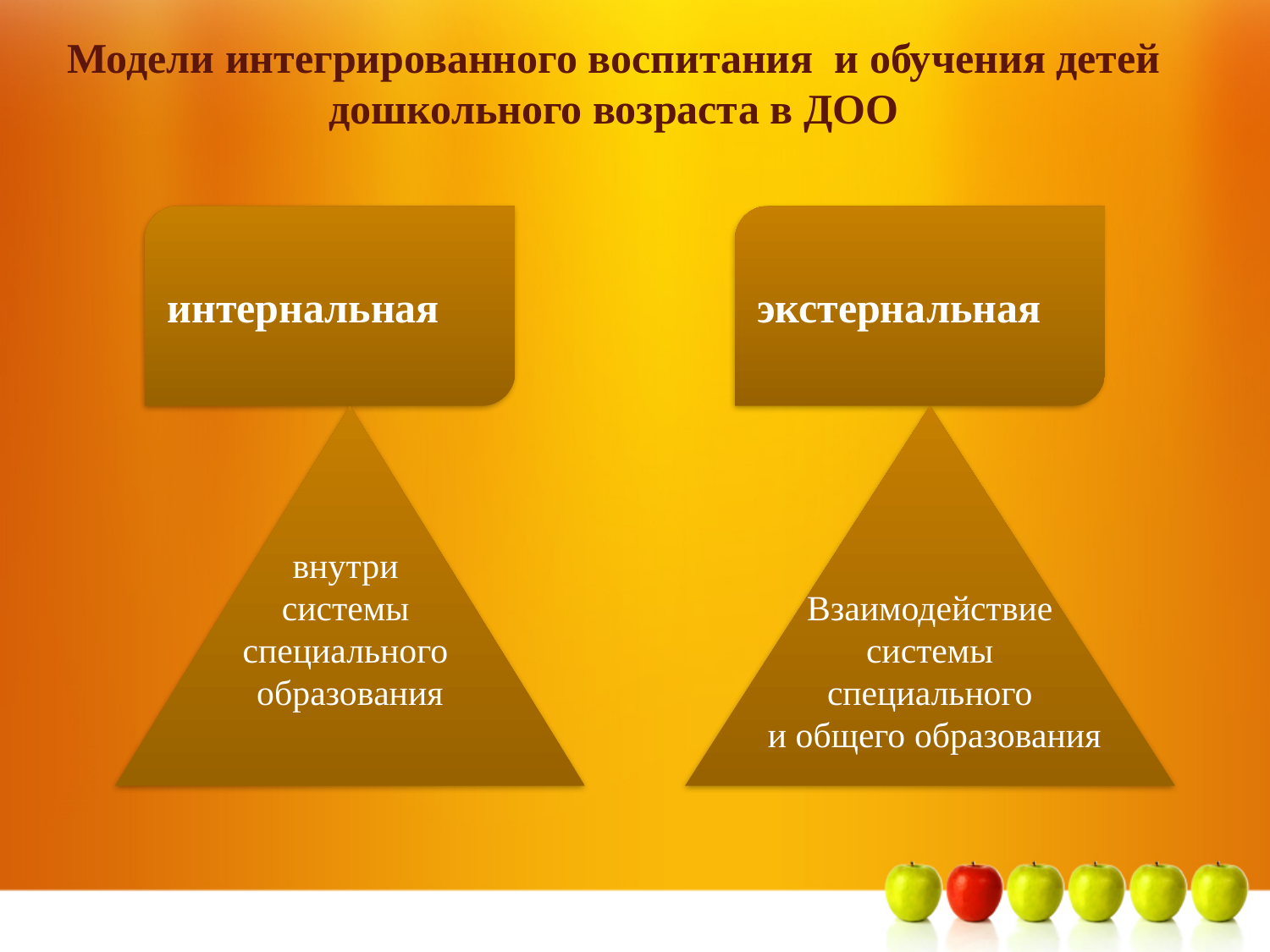

# Модели интегрированного воспитания  и обучения детей дошкольного возраста в ДОО
интернальная
экстернальная
внутри
системы
специального
образования

Взаимодействие
 системы
специального
 и общего образования